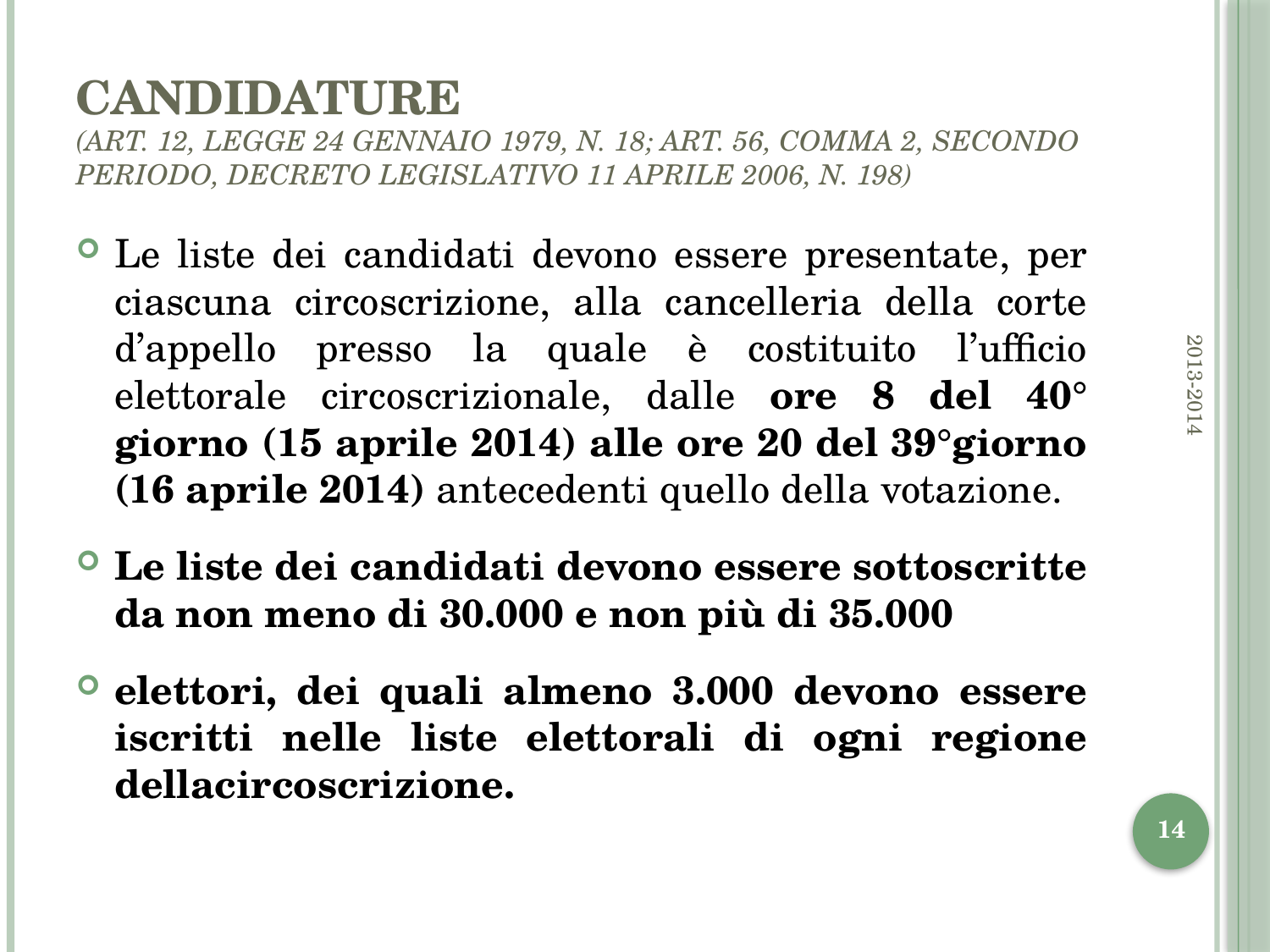

# Candidature (art. 12, Legge 24 gennaio 1979, n. 18; art. 56, comma 2, secondo periodo, Decreto legislativo 11 aprile 2006, n. 198)
Le liste dei candidati devono essere presentate, per ciascuna circoscrizione, alla cancelleria della corte d’appello presso la quale è costituito l’ufficio elettorale circoscrizionale, dalle ore 8 del 40° giorno (15 aprile 2014) alle ore 20 del 39°giorno (16 aprile 2014) antecedenti quello della votazione.
Le liste dei candidati devono essere sottoscritte da non meno di 30.000 e non più di 35.000
elettori, dei quali almeno 3.000 devono essere iscritti nelle liste elettorali di ogni regione dellacircoscrizione.
2013-2014
14